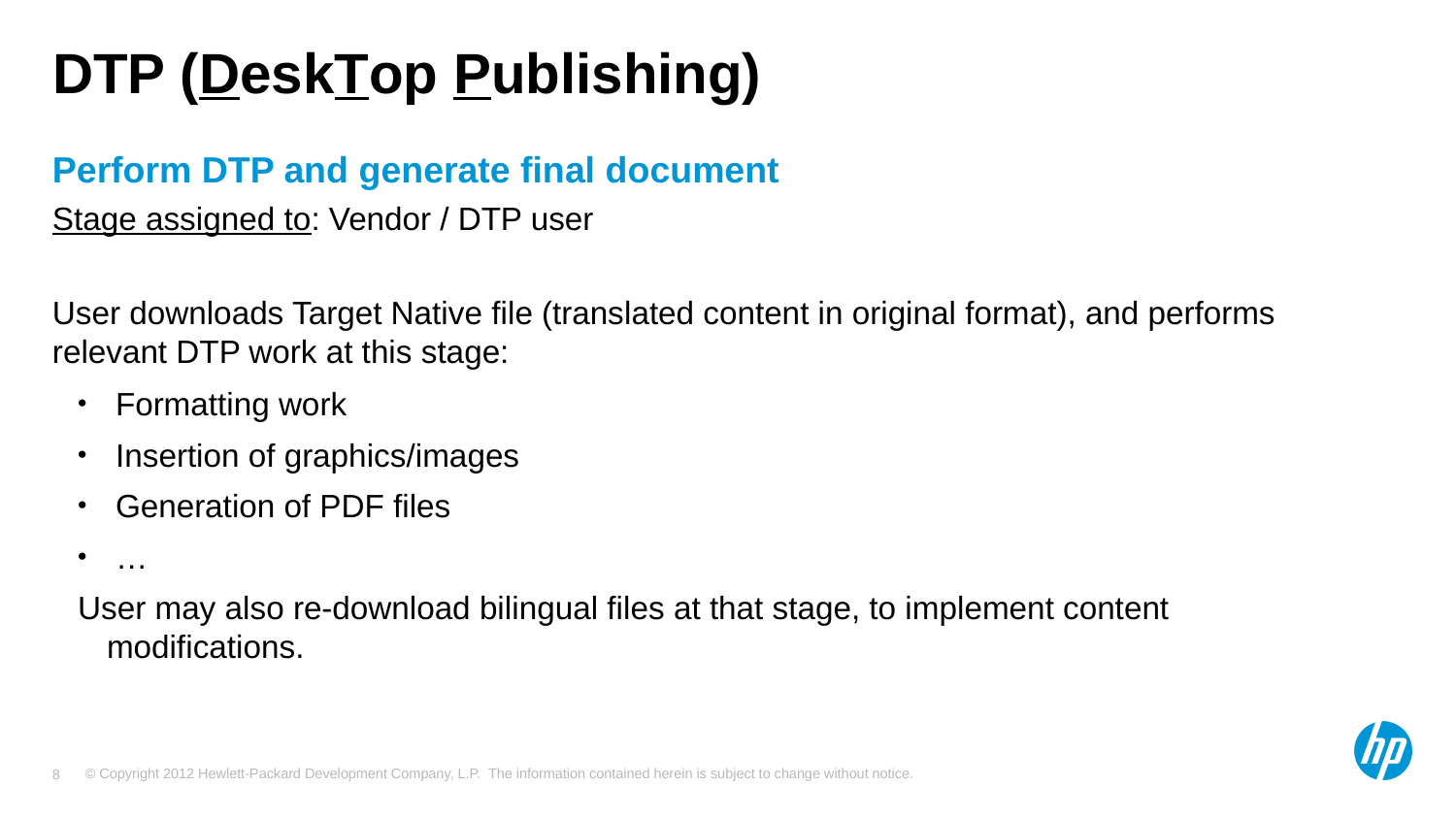

# DTP (DeskTop Publishing)
Perform DTP and generate final document
Stage assigned to: Vendor / DTP user

User downloads Target Native file (translated content in original format), and performs relevant DTP work at this stage:
 Formatting work
 Insertion of graphics/images
 Generation of PDF files
 …
User may also re-download bilingual files at that stage, to implement content modifications.